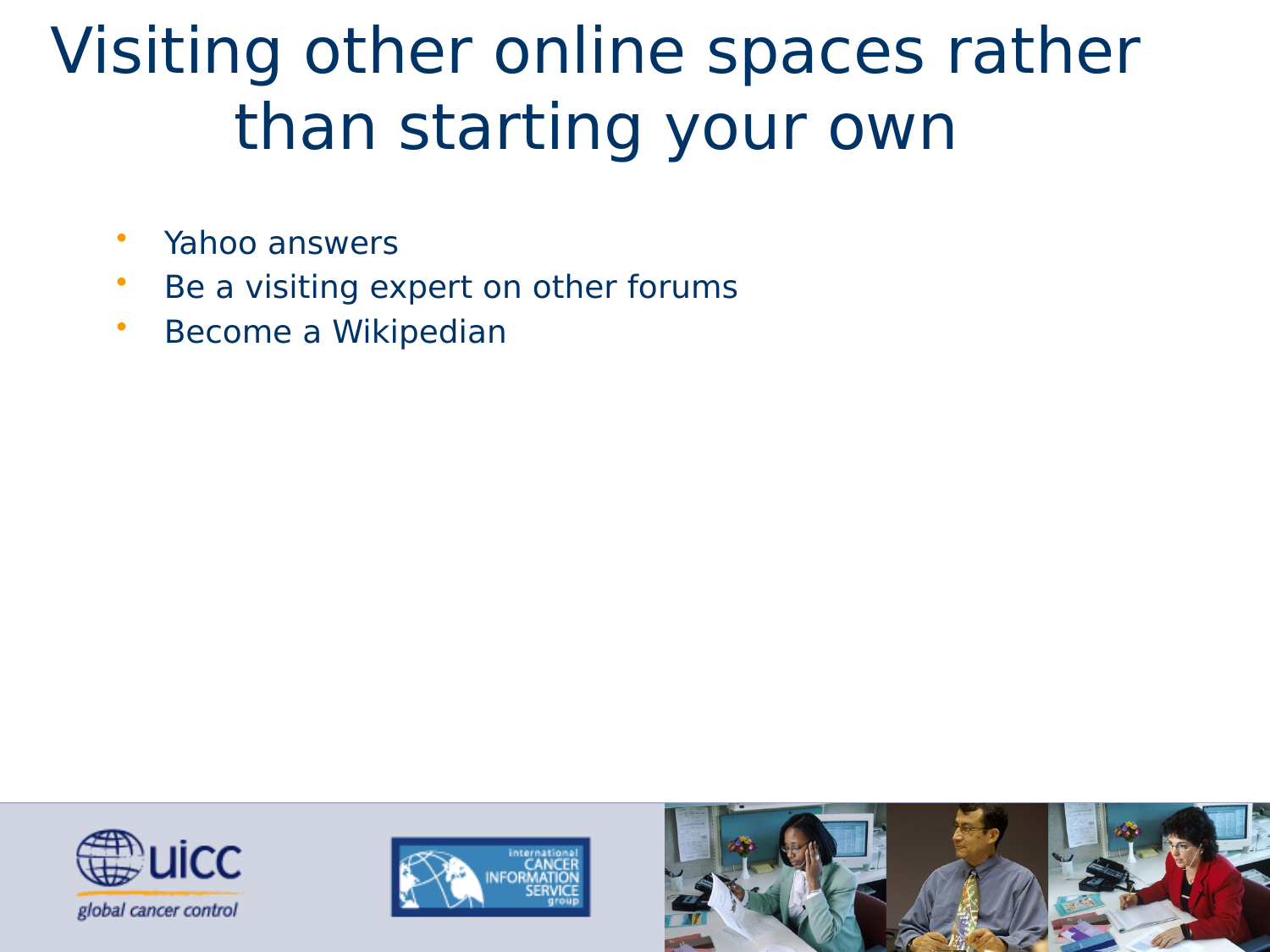

# Visiting other online spaces rather than starting your own
Yahoo answers
Be a visiting expert on other forums
Become a Wikipedian